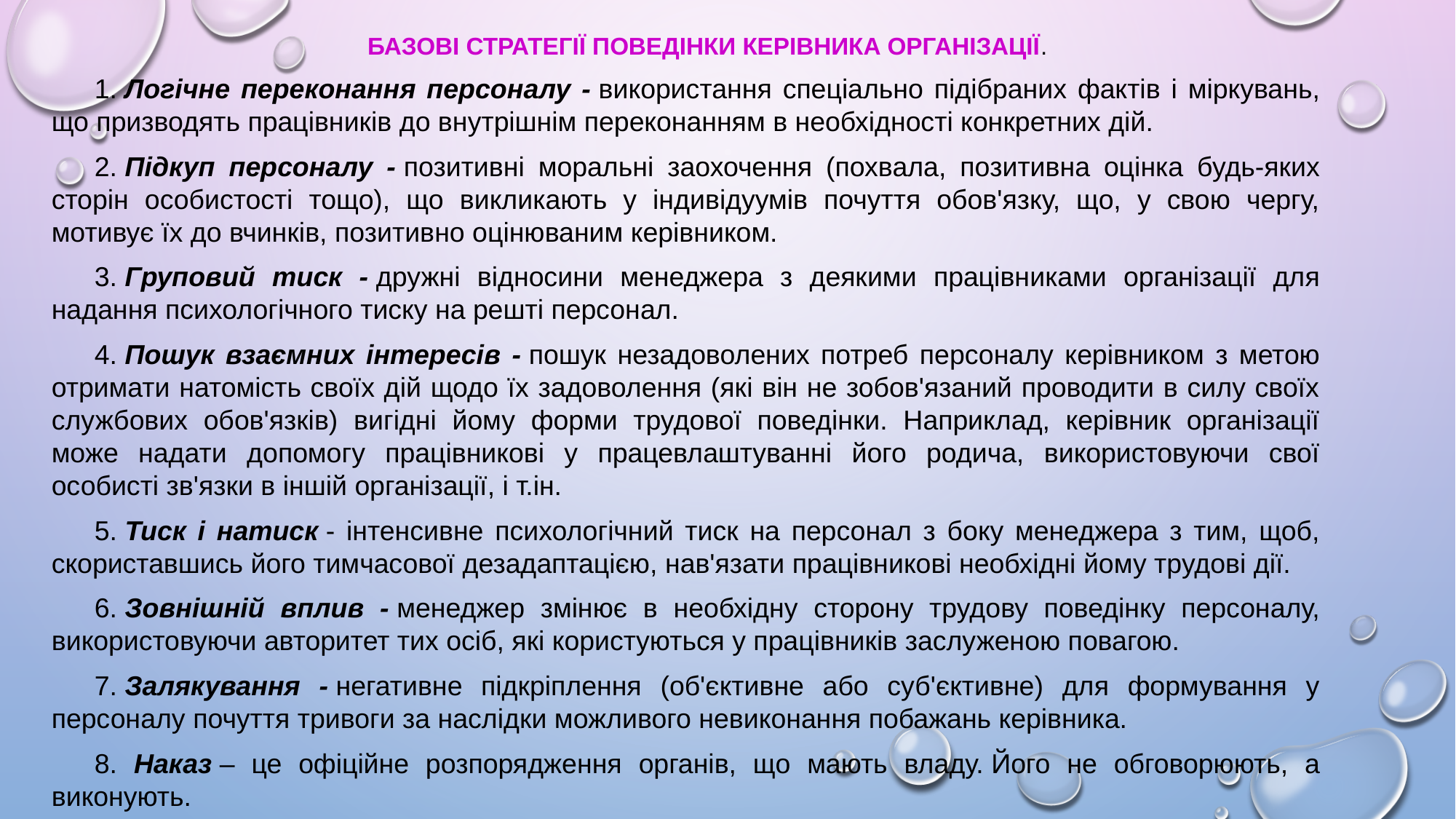

БАЗОВІ СТРАТЕГІЇ ПОВЕДІНКИ КЕРІВНИКА ОРГАНІЗАЦІЇ.
1. Логічне переконання персоналу - використання спеціально підібраних фактів і міркувань, що призводять працівників до внутрішнім переконанням в необхідності конкретних дій.
2. Підкуп персоналу - позитивні моральні заохочення (похвала, позитивна оцінка будь-яких сторін особистості тощо), що викликають у індивідуумів почуття обов'язку, що, у свою чергу, мотивує їх до вчинків, позитивно оцінюваним керівником.
3. Груповий тиск - дружні відносини менеджера з деякими працівниками організації для надання психологічного тиску на решті персонал.
4. Пошук взаємних інтересів - пошук незадоволених потреб персоналу керівником з метою отримати натомість своїх дій щодо їх задоволення (які він не зобов'язаний проводити в силу своїх службових обов'язків) вигідні йому форми трудової поведінки. Наприклад, керівник організації може надати допомогу працівникові у працевлаштуванні його родича, використовуючи свої особисті зв'язки в іншій організації, і т.ін.
5. Тиск і натиск - інтенсивне психологічний тиск на персонал з боку менеджера з тим, щоб, скориставшись його тимчасової дезадаптацією, нав'язати працівникові необхідні йому трудові дії.
6. Зовнішній вплив - менеджер змінює в необхідну сторону трудову поведінку персоналу, використовуючи авторитет тих осіб, які користуються у працівників заслуженою повагою.
7. Залякування - негативне підкріплення (об'єктивне або суб'єктивне) для формування у персоналу почуття тривоги за наслідки можливого невиконання побажань керівника.
8. Наказ – це офіційне розпорядження органів, що мають владу. Його не обговорюють, а виконують.